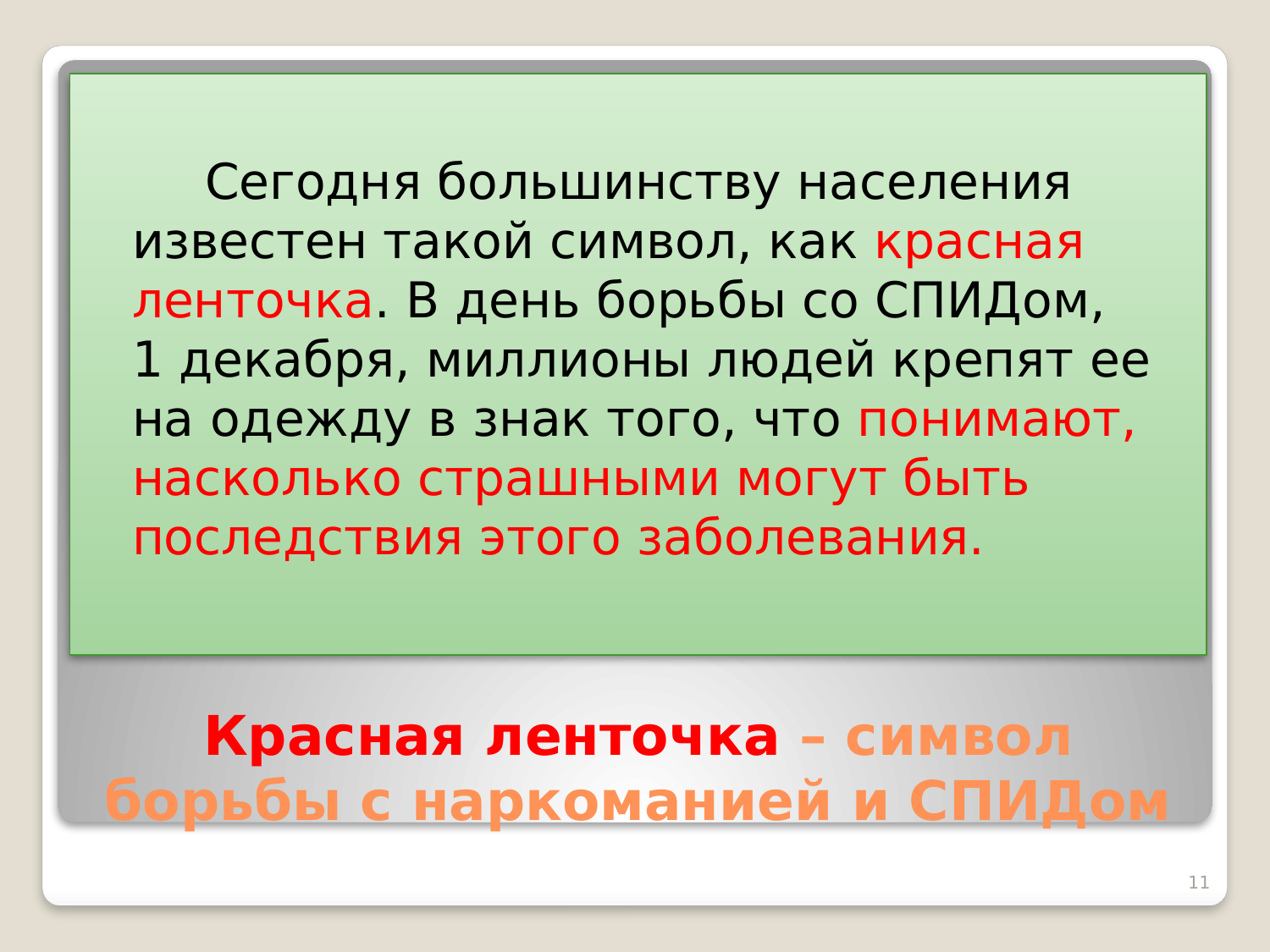

Сегодня большинству населения известен такой символ, как красная ленточка. В день борьбы со СПИДом,    1 декабря, миллионы людей крепят ее на одежду в знак того, что понимают, насколько страшными могут быть последствия этого заболевания.
# Красная ленточка – символ борьбы с наркоманией и СПИДом
11